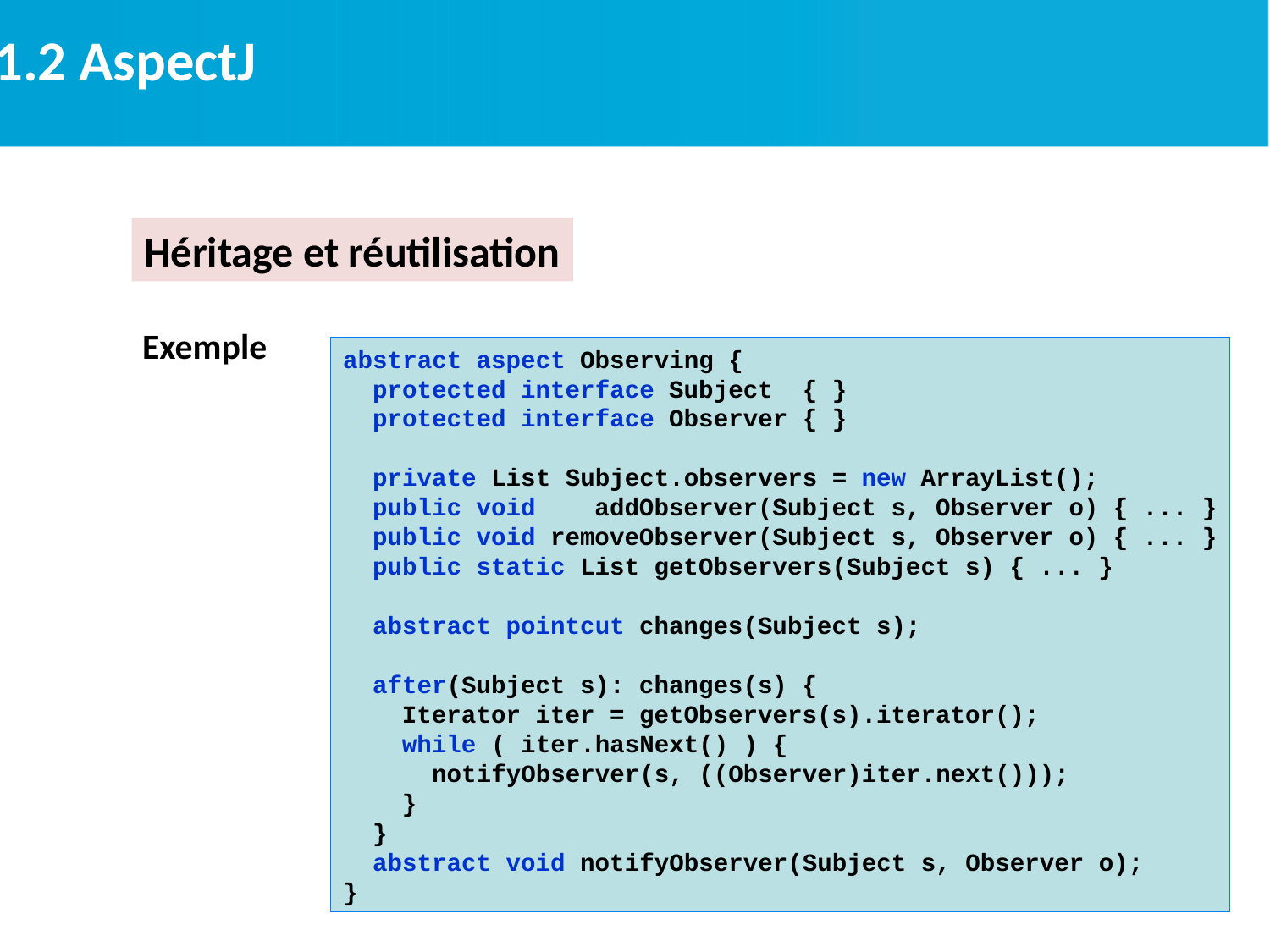

2.1.2 AspectJ
Héritage et réutilisation
Exemple
abstract aspect Observing {
  protected interface Subject  { }
  protected interface Observer { }
  private List Subject.observers = new ArrayList();
  public void    addObserver(Subject s, Observer o) { ... }
  public void removeObserver(Subject s, Observer o) { ... }
  public static List getObservers(Subject s) { ... }

  abstract pointcut changes(Subject s);

  after(Subject s): changes(s) {
    Iterator iter = getObservers(s).iterator();
    while ( iter.hasNext() ) {
      notifyObserver(s, ((Observer)iter.next()));
    }
  }
  abstract void notifyObserver(Subject s, Observer o);
}